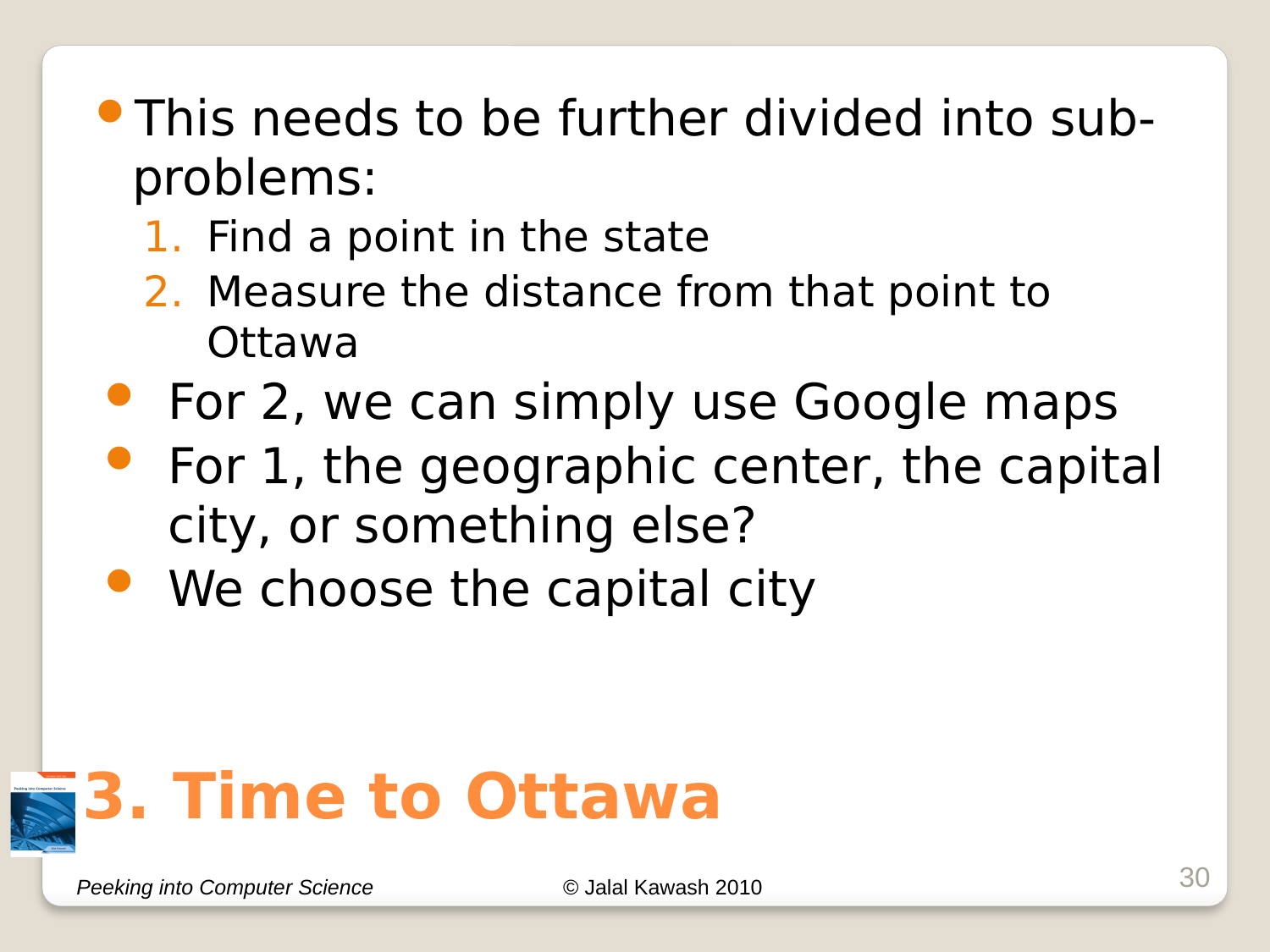

This needs to be further divided into sub-problems:
Find a point in the state
Measure the distance from that point to Ottawa
For 2, we can simply use Google maps
For 1, the geographic center, the capital city, or something else?
We choose the capital city
# 3. Time to Ottawa
30